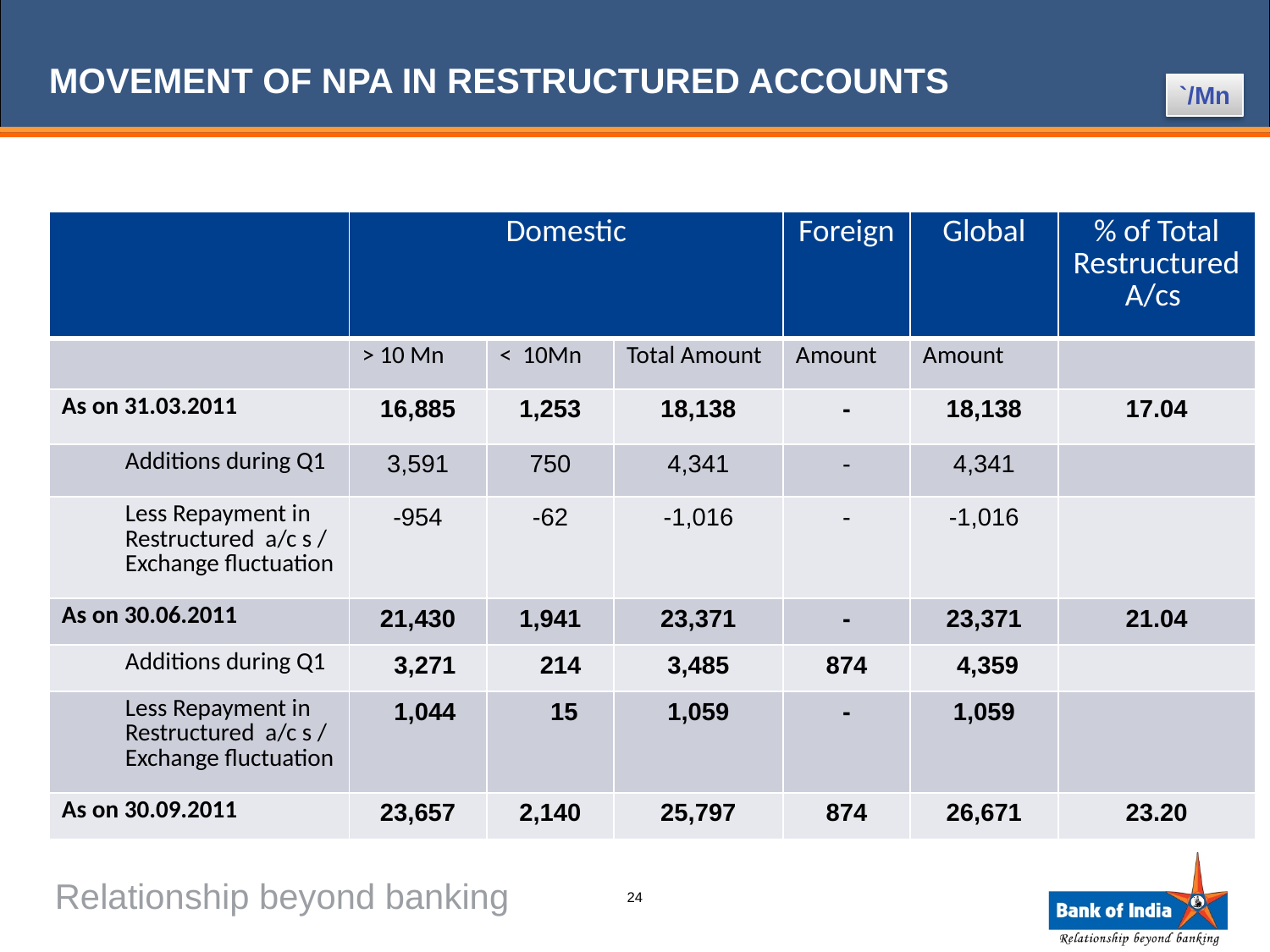

# MOVEMENT OF NPA IN RESTRUCTURED ACCOUNTS
`/Mn
|  | Domestic |  |  | Foreign | Global | % of Total Restructured A/cs |
| --- | --- | --- | --- | --- | --- | --- |
|  | > 10 Mn | < 10Mn | Total Amount | Amount | Amount |  |
| As on 31.03.2011 | 16,885 | 1,253 | 18,138 | - | 18,138 | 17.04 |
| Additions during Q1 | 3,591 | 750 | 4,341 | - | 4,341 |  |
| Less Repayment in Restructured a/c s / Exchange fluctuation | -954 | -62 | -1,016 | - | -1,016 |  |
| As on 30.06.2011 | 21,430 | 1,941 | 23,371 | - | 23,371 | 21.04 |
| Additions during Q1 | 3,271 | 214 | 3,485 | 874 | 4,359 |  |
| Less Repayment in Restructured a/c s / Exchange fluctuation | 1,044 | 15 | 1,059 | - | 1,059 |  |
| As on 30.09.2011 | 23,657 | 2,140 | 25,797 | 874 | 26,671 | 23.20 |
24